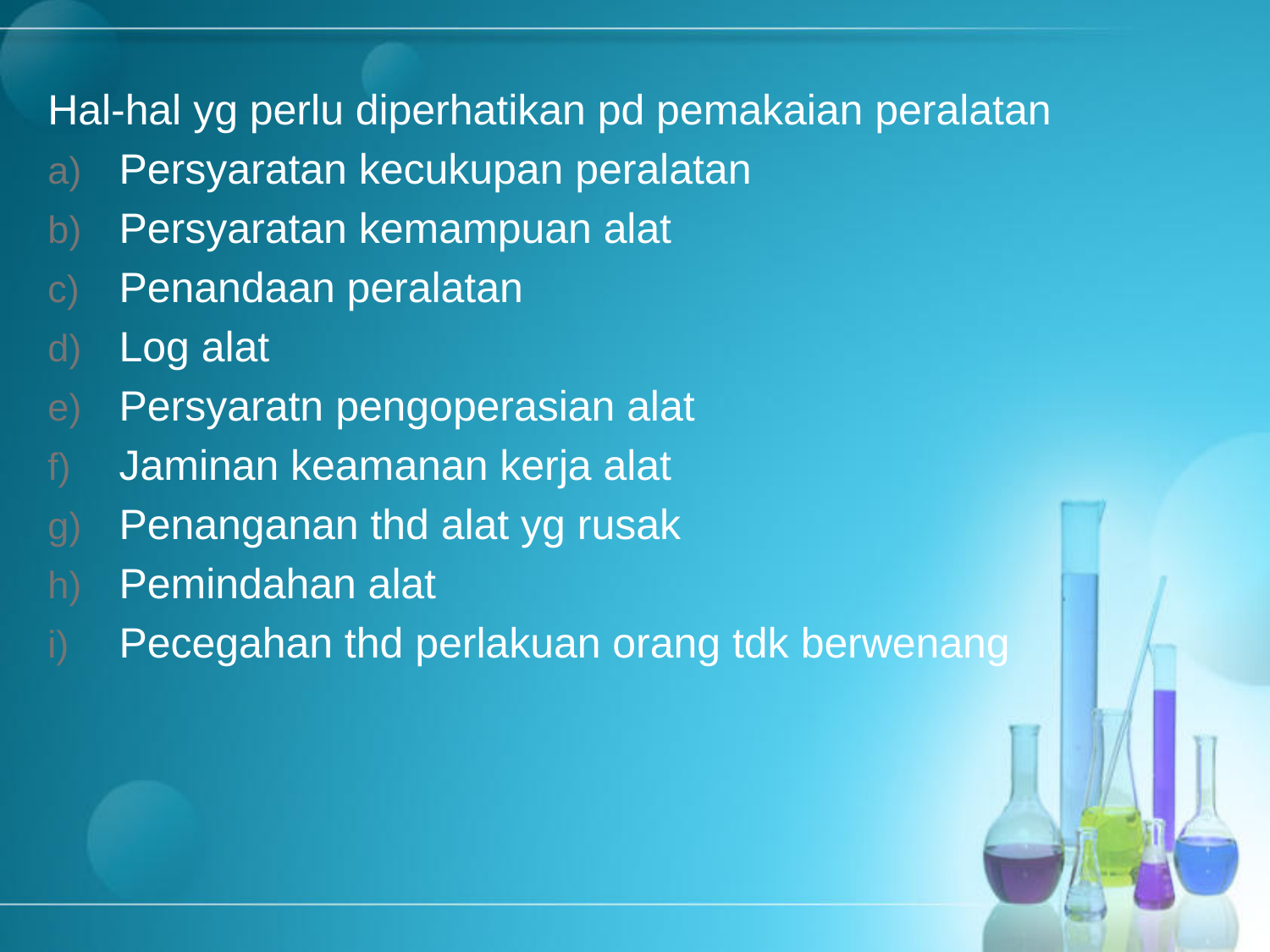

Hal-hal yg perlu diperhatikan pd pemakaian peralatan
Persyaratan kecukupan peralatan
Persyaratan kemampuan alat
Penandaan peralatan
Log alat
Persyaratn pengoperasian alat
Jaminan keamanan kerja alat
Penanganan thd alat yg rusak
Pemindahan alat
Pecegahan thd perlakuan orang tdk berwenang